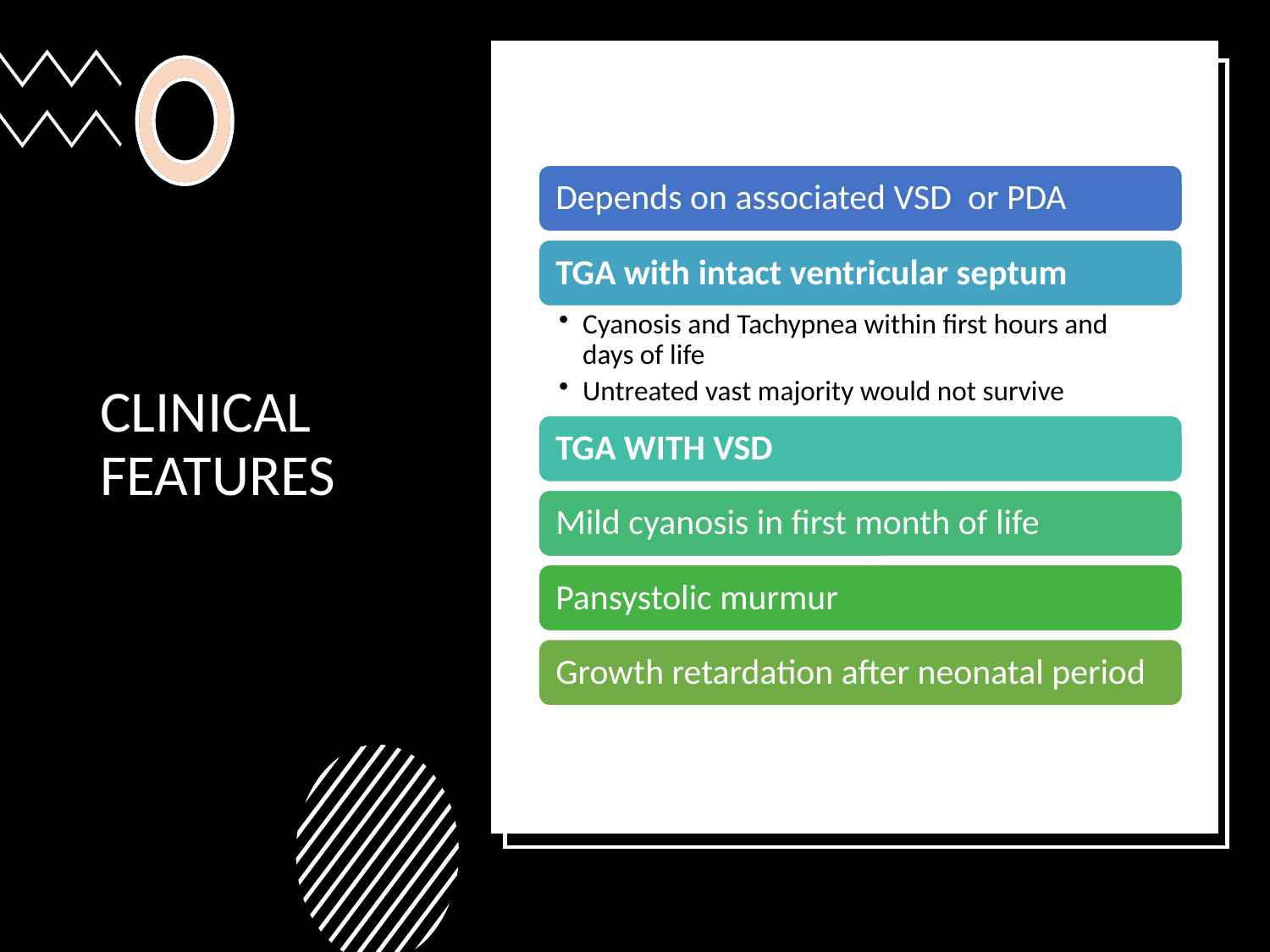

Depends on associated VSD  or PDA
TGA with intact ventricular septum
Cyanosis and Tachypnea within first hours and days of life
Untreated vast majority would not survive
TGA WITH VSD
Mild cyanosis in first month of life
Pansystolic murmur
Growth retardation after neonatal period

# CLINICAL FEATURES